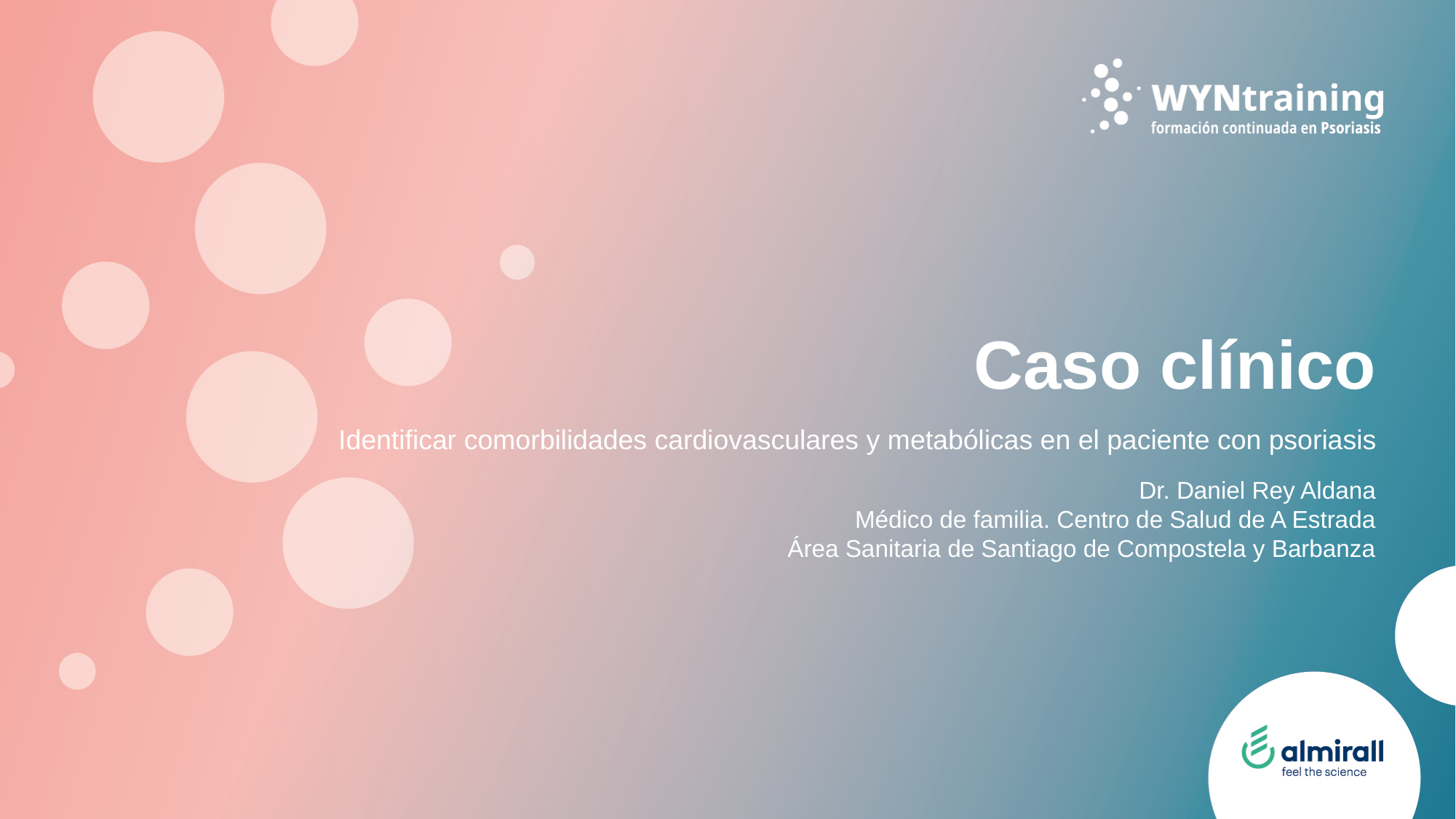

# Caso clínico
Identificar comorbilidades cardiovasculares y metabólicas en el paciente con psoriasis
Dr. Daniel Rey Aldana
Médico de familia. Centro de Salud de A Estrada
Área Sanitaria de Santiago de Compostela y Barbanza